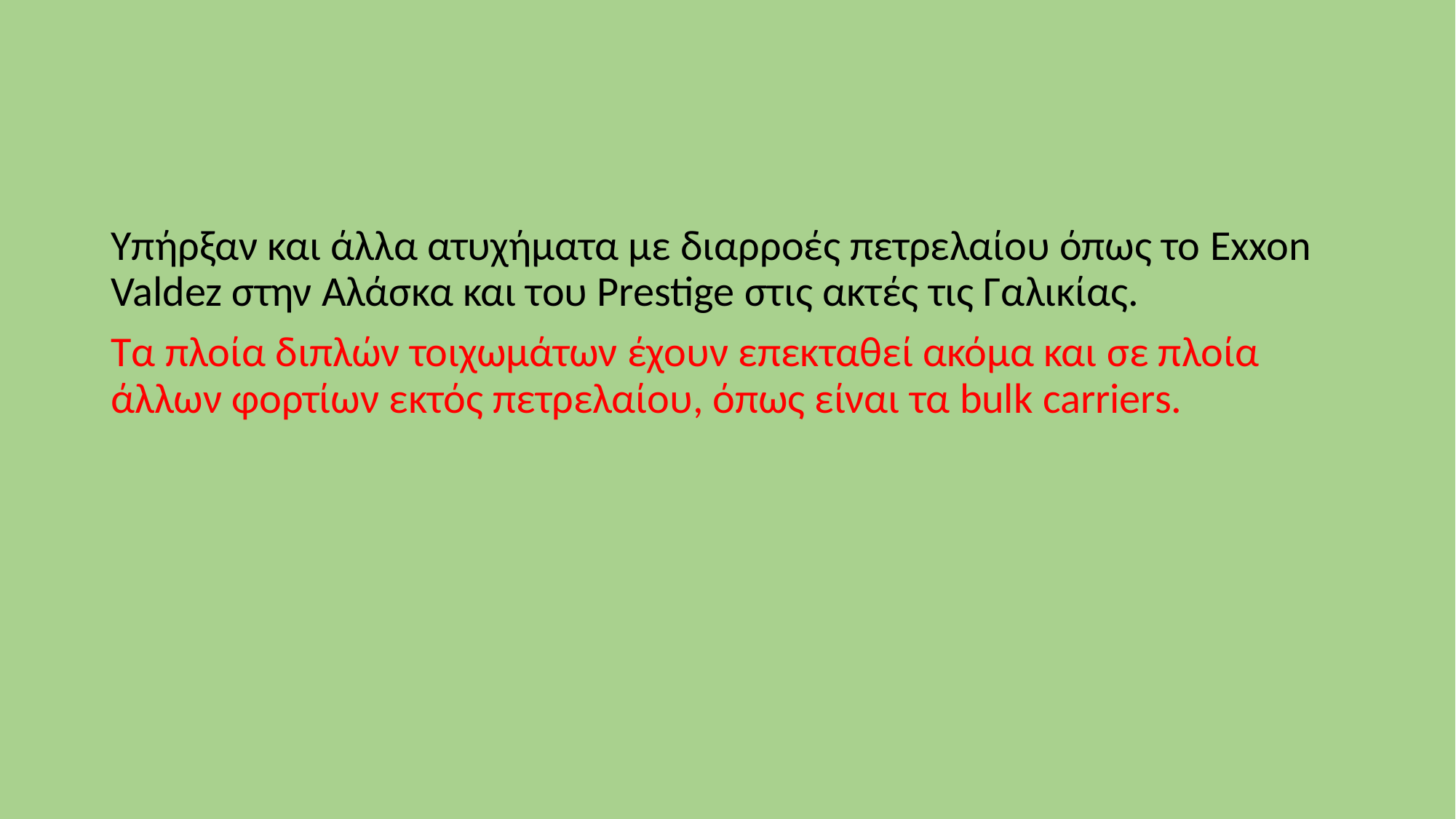

Υπήρξαν και άλλα ατυχήματα με διαρροές πετρελαίου όπως το Exxon Valdez στην Αλάσκα και του Prestige στις ακτές τις Γαλικίας.
Τα πλοία διπλών τοιχωμάτων έχουν επεκταθεί ακόμα και σε πλοία άλλων φορτίων εκτός πετρελαίου, όπως είναι τα bulk carriers.